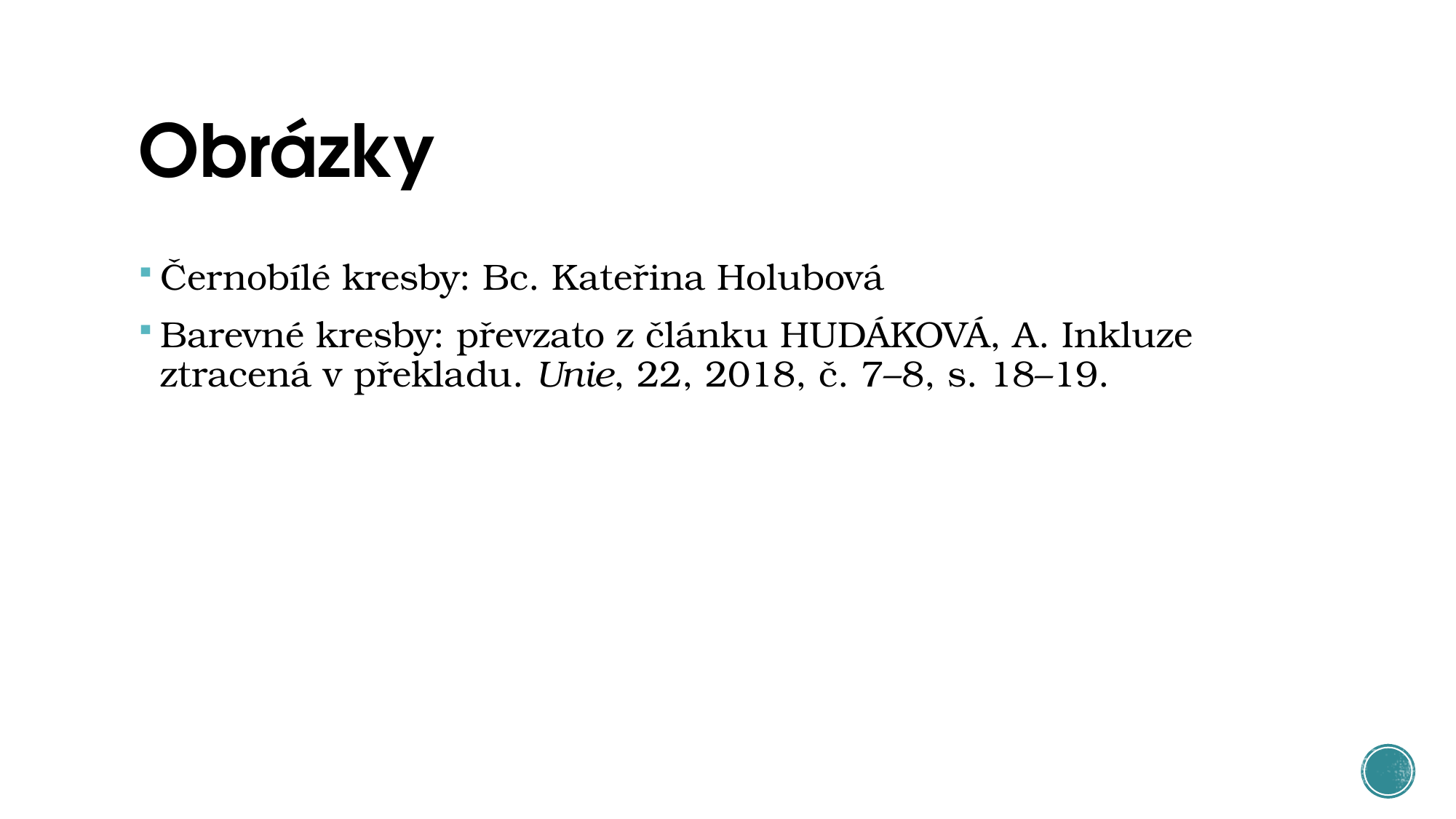

# Obrázky
Černobílé kresby: Bc. Kateřina Holubová
Barevné kresby: převzato z článku HUDÁKOVÁ, A. Inkluze ztracená v překladu. Unie, 22, 2018, č. 7–8, s. 18–19.